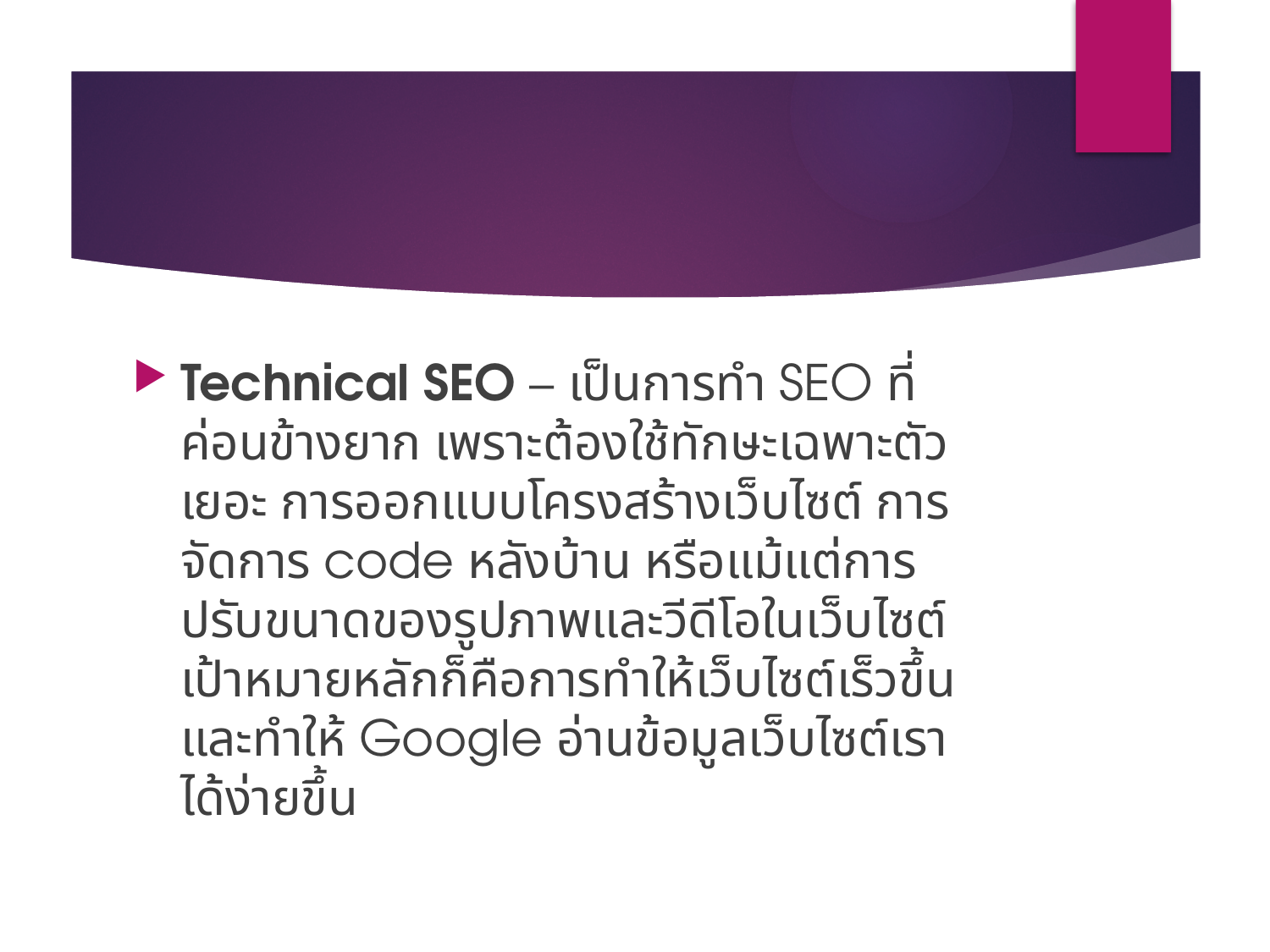

#
Technical SEO – เป็นการทำ SEO ที่ค่อนข้างยาก เพราะต้องใช้ทักษะเฉพาะตัวเยอะ การออกแบบโครงสร้างเว็บไซต์ การจัดการ code หลังบ้าน หรือแม้แต่การปรับขนาดของรูปภาพและวีดีโอในเว็บไซต์ เป้าหมายหลักก็คือการทำให้เว็บไซต์เร็วขึ้นและทำให้ Google อ่านข้อมูลเว็บไซต์เราได้ง่ายขึ้น